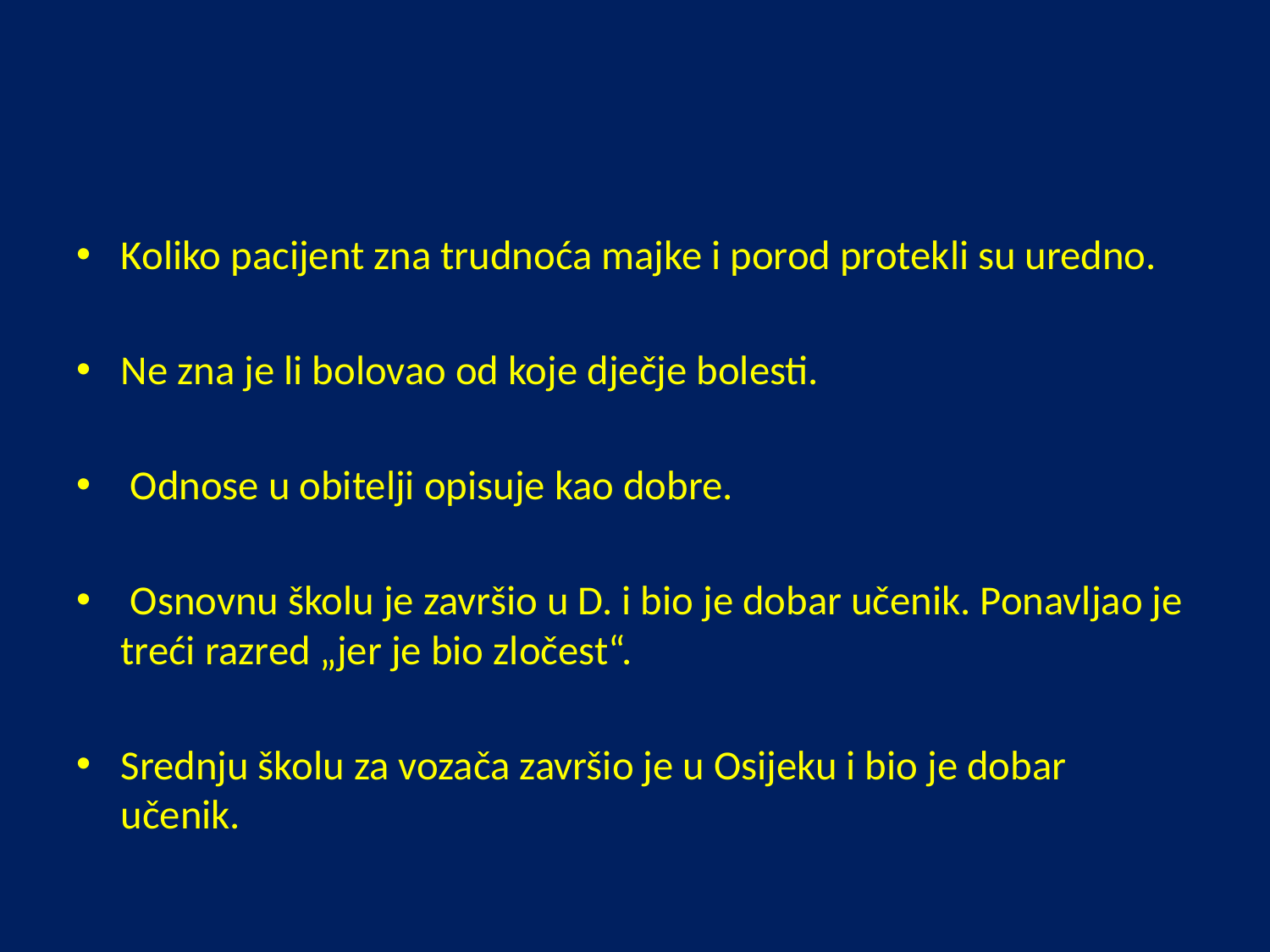

#
Koliko pacijent zna trudnoća majke i porod protekli su uredno.

Ne zna je li bolovao od koje dječje bolesti.

 Odnose u obitelji opisuje kao dobre.

 Osnovnu školu je završio u D. i bio je dobar učenik. Ponavljao je treći razred „jer je bio zločest“.

Srednju školu za vozača završio je u Osijeku i bio je dobar učenik.